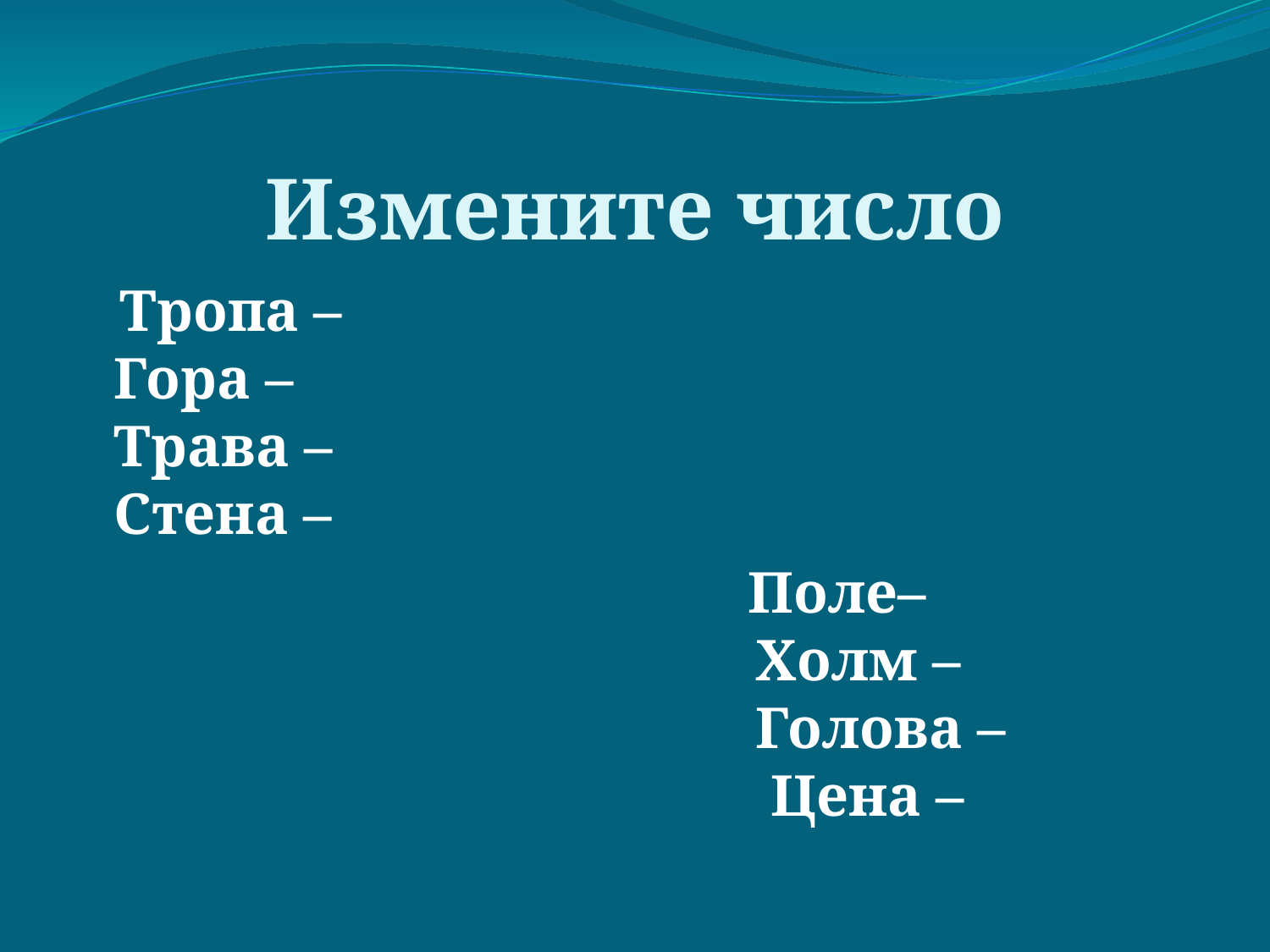

# Измените число
   Тропа –
Гора –
Трава –  
Стена –
                                              Поле–
                                            Холм –
                                            Голова –
                                             Цена –